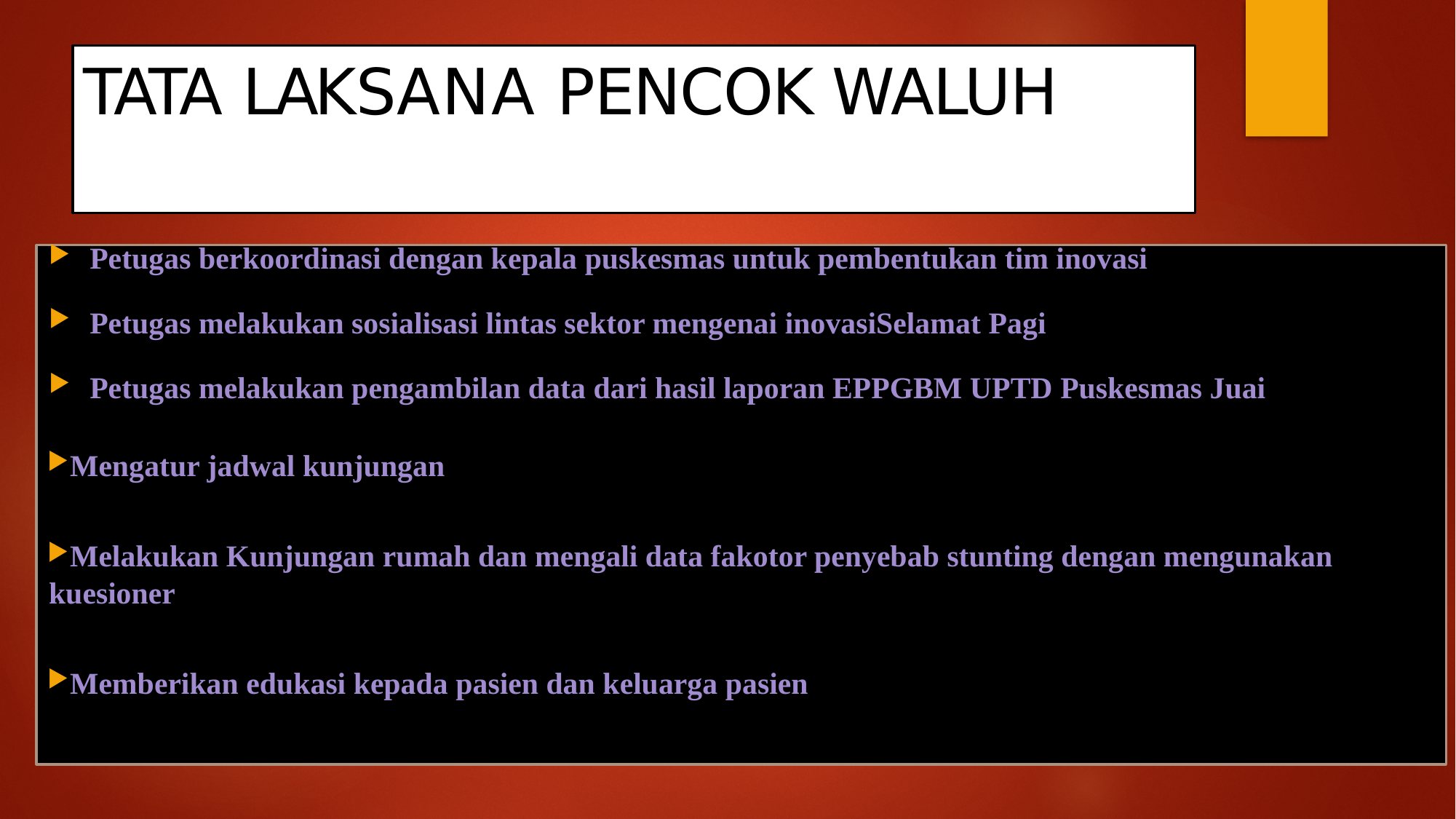

# TATA LAKSANA PENCOK WALUH
Petugas berkoordinasi dengan kepala puskesmas untuk pembentukan tim inovasi

Petugas melakukan sosialisasi lintas sektor mengenai inovasiSelamat Pagi

Petugas melakukan pengambilan data dari hasil laporan EPPGBM UPTD Puskesmas Juai

Mengatur jadwal kunjungan

Melakukan Kunjungan rumah dan mengali data fakotor penyebab stunting dengan mengunakan  kuesioner

Memberikan edukasi kepada pasien dan keluarga pasien